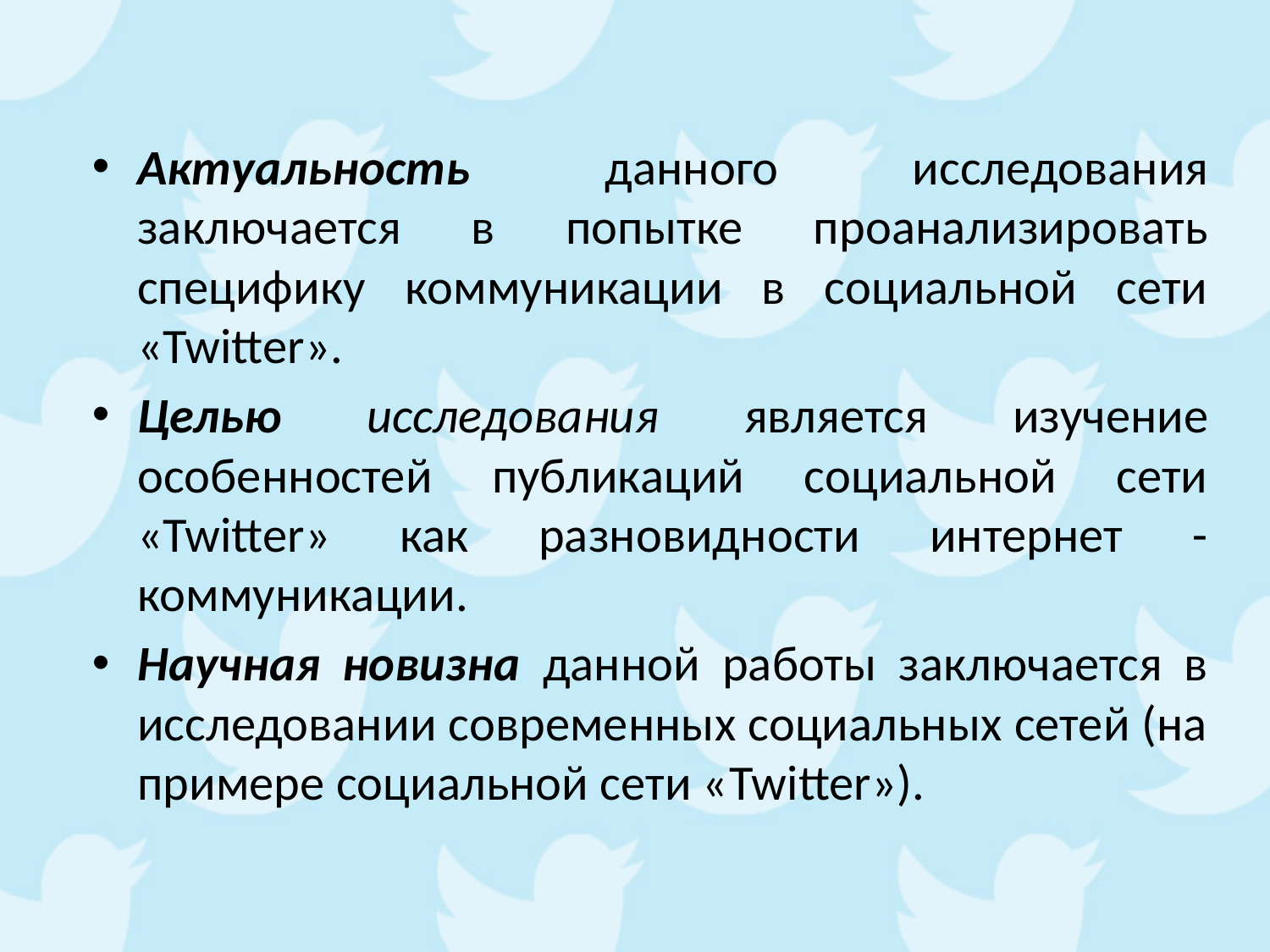

Актуальность данного исследования заключается в попытке проанализировать специфику коммуникации в социальной сети «Twitter».
Целью исследования является изучение особенностей публикаций социальной сети «Twitter» как разновидности интернет - коммуникации.
Научная новизна данной работы заключается в исследовании современных социальных сетей (на примере социальной сети «Twitter»).